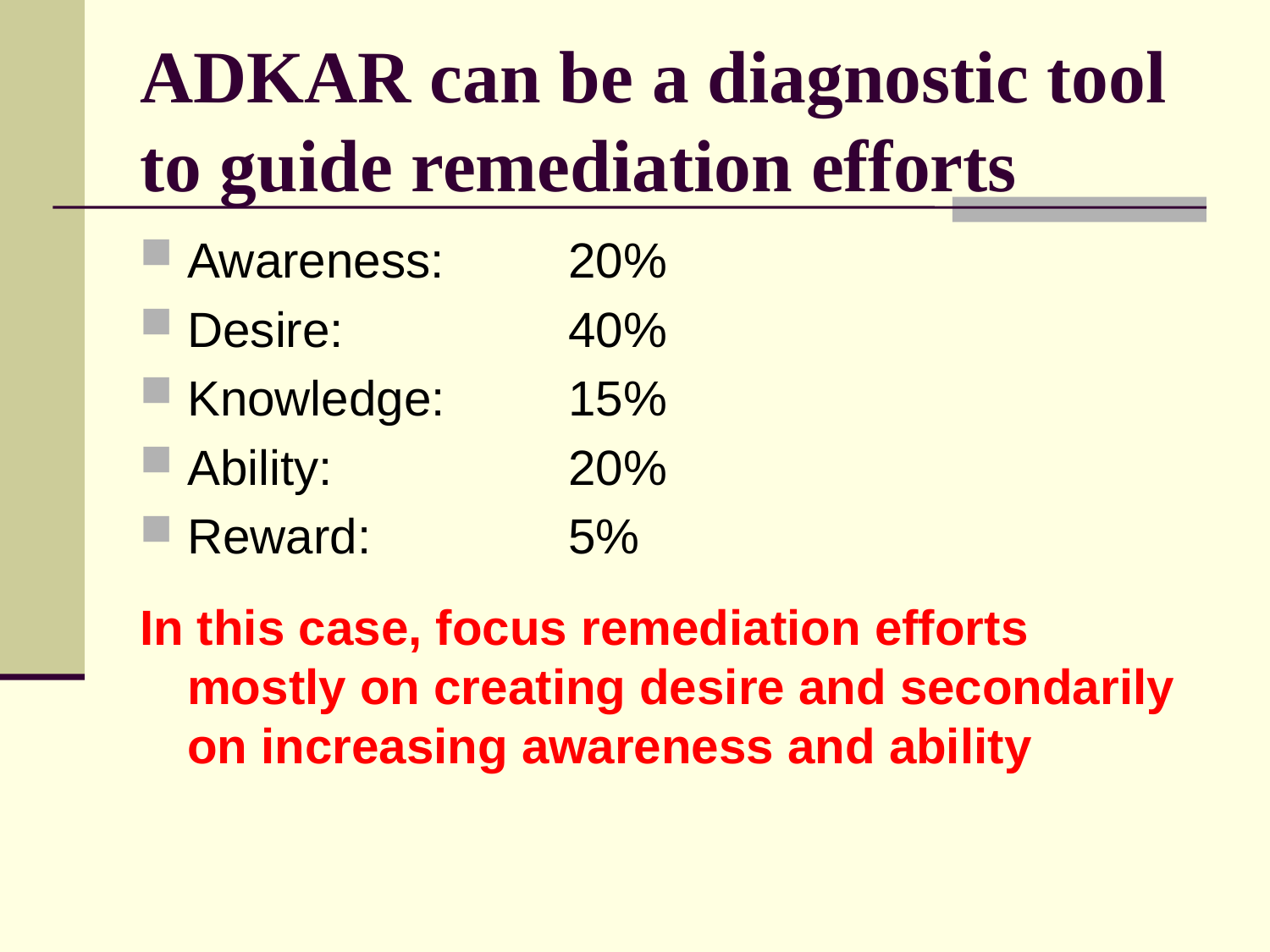

# ADKAR can be a diagnostic tool to guide remediation efforts
Awareness:  	20%
Desire:		40%
Knowledge:	15%
Ability:		20%
Reward:		5%
In this case, focus remediation efforts mostly on creating desire and secondarily on increasing awareness and ability